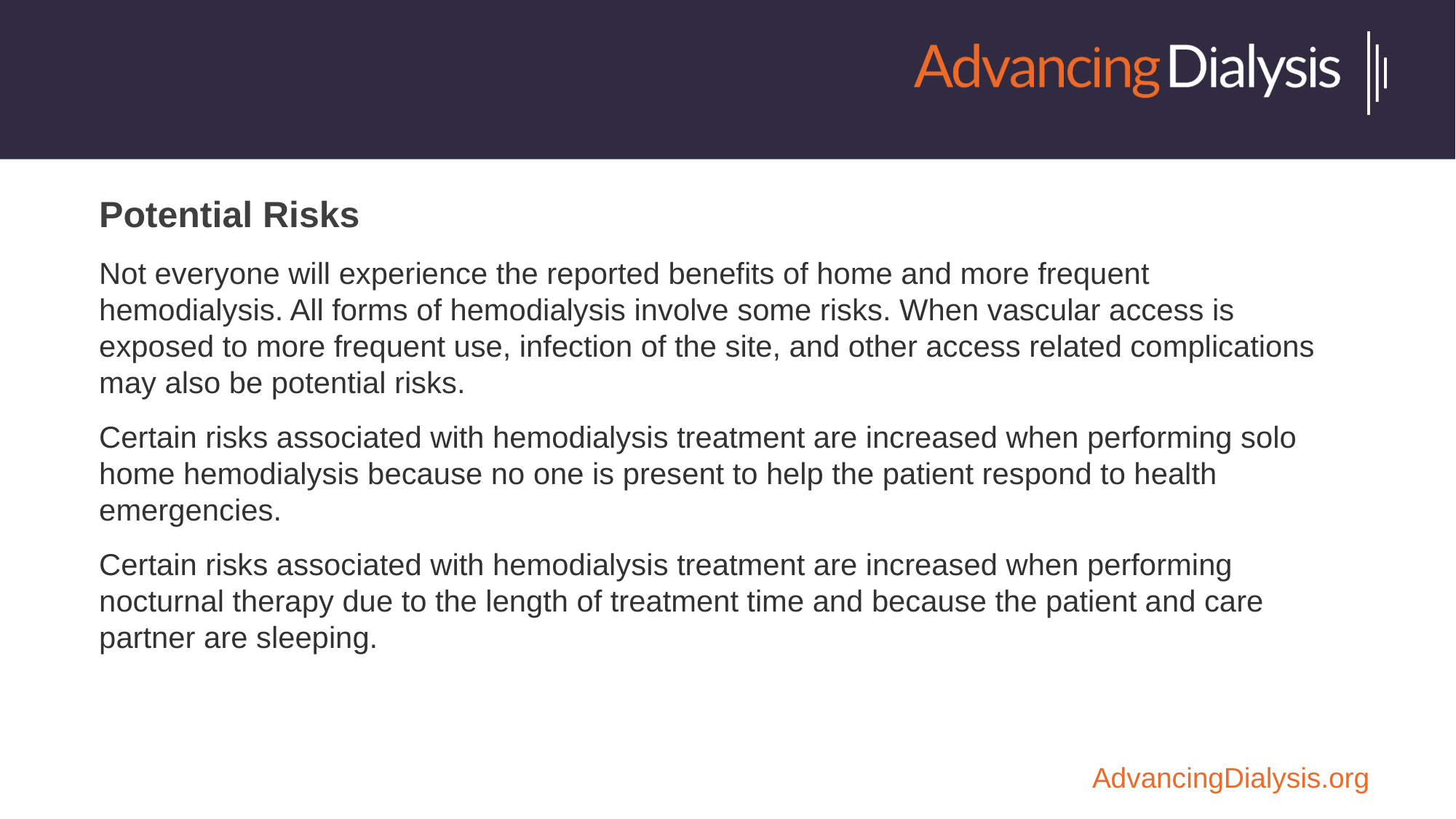

Potential Risks
Not everyone will experience the reported benefits of home and more frequent hemodialysis. All forms of hemodialysis involve some risks. When vascular access is exposed to more frequent use, infection of the site, and other access related complications may also be potential risks.
Certain risks associated with hemodialysis treatment are increased when performing solo home hemodialysis because no one is present to help the patient respond to health emergencies.
Certain risks associated with hemodialysis treatment are increased when performing nocturnal therapy due to the length of treatment time and because the patient and care partner are sleeping.